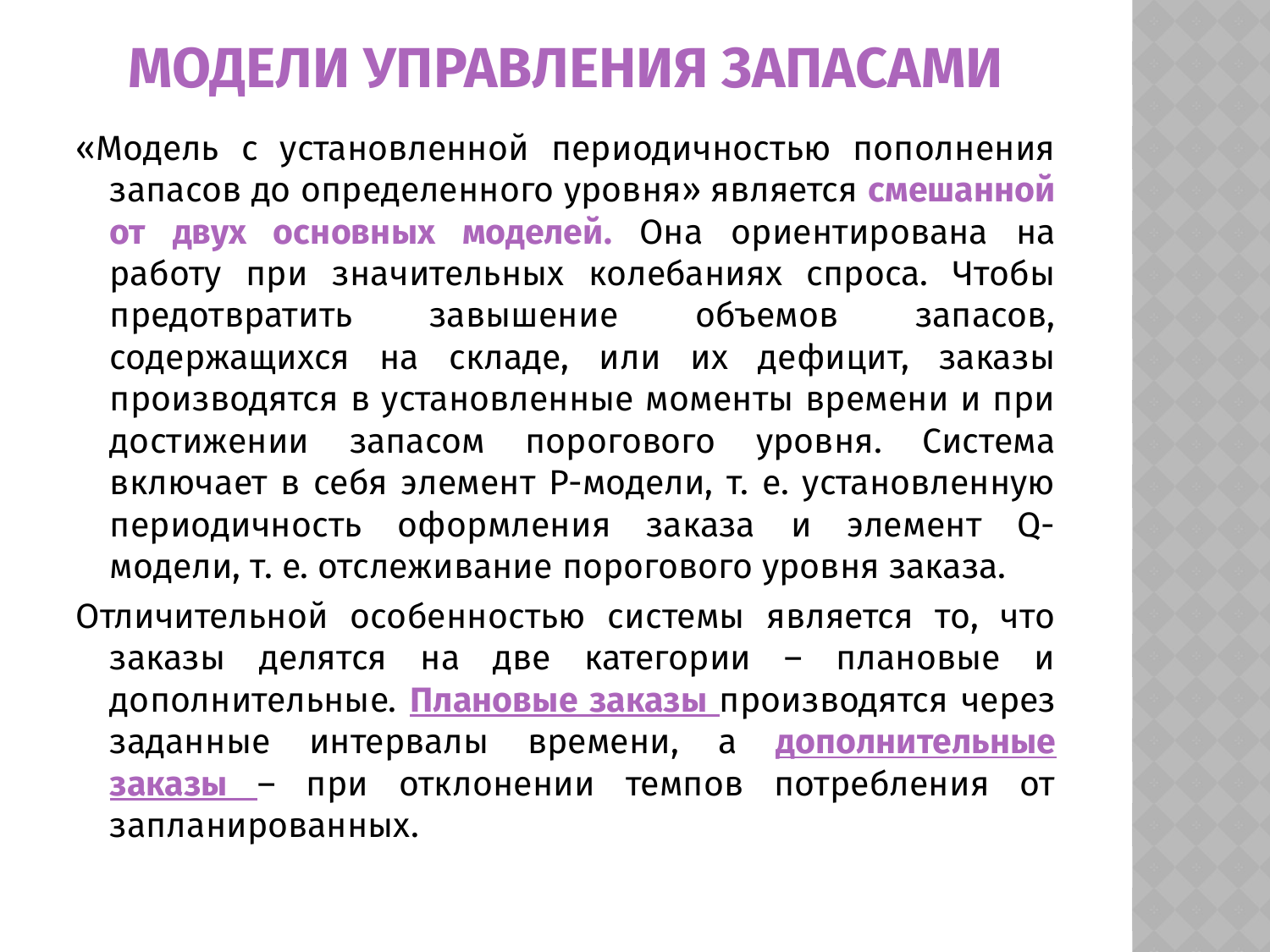

# Модели управления запасами
«Модель с установленной периодичностью пополнения запасов до определенного уровня» является смешанной от двух основных моделей. Она ориентирована на работу при значительных колебаниях спроса. Чтобы предотвратить завышение объемов запасов, содержащихся на складе, или их дефицит, заказы производятся в установленные моменты времени и при достижении запасом порогового уровня. Система включает в себя элемент Р-модели, т. е. установленную периодичность оформления заказа и элемент Q-модели, т. е. отслеживание порогового уровня заказа.
Отличительной особенностью системы является то, что заказы делятся на две категории – плановые и дополнительные. Плановые заказы производятся через заданные интервалы времени, а дополнительные заказы – при отклонении темпов потребления от запланированных.